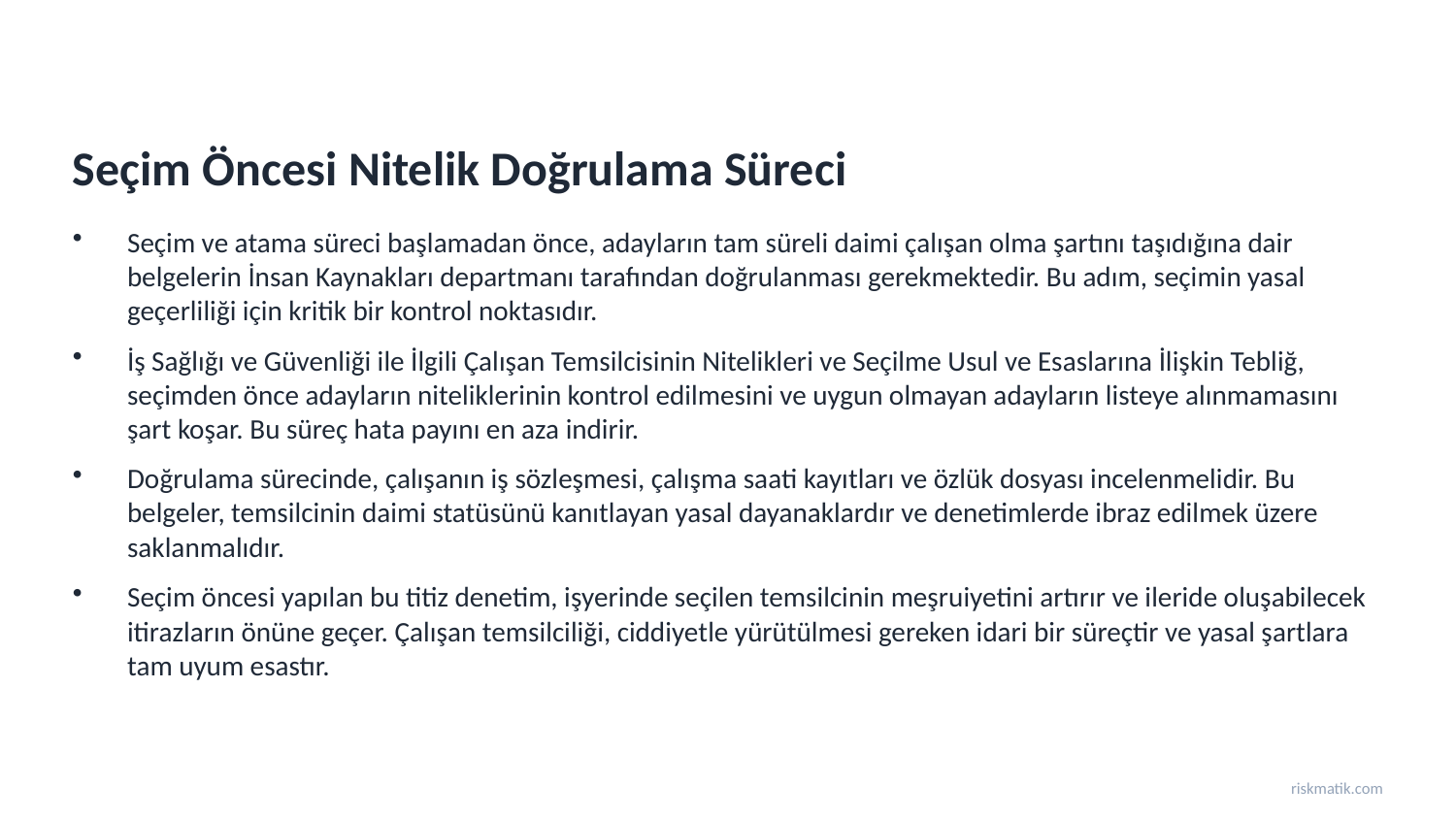

Seçim Öncesi Nitelik Doğrulama Süreci
Seçim ve atama süreci başlamadan önce, adayların tam süreli daimi çalışan olma şartını taşıdığına dair belgelerin İnsan Kaynakları departmanı tarafından doğrulanması gerekmektedir. Bu adım, seçimin yasal geçerliliği için kritik bir kontrol noktasıdır.
İş Sağlığı ve Güvenliği ile İlgili Çalışan Temsilcisinin Nitelikleri ve Seçilme Usul ve Esaslarına İlişkin Tebliğ, seçimden önce adayların niteliklerinin kontrol edilmesini ve uygun olmayan adayların listeye alınmamasını şart koşar. Bu süreç hata payını en aza indirir.
Doğrulama sürecinde, çalışanın iş sözleşmesi, çalışma saati kayıtları ve özlük dosyası incelenmelidir. Bu belgeler, temsilcinin daimi statüsünü kanıtlayan yasal dayanaklardır ve denetimlerde ibraz edilmek üzere saklanmalıdır.
Seçim öncesi yapılan bu titiz denetim, işyerinde seçilen temsilcinin meşruiyetini artırır ve ileride oluşabilecek itirazların önüne geçer. Çalışan temsilciliği, ciddiyetle yürütülmesi gereken idari bir süreçtir ve yasal şartlara tam uyum esastır.
riskmatik.com